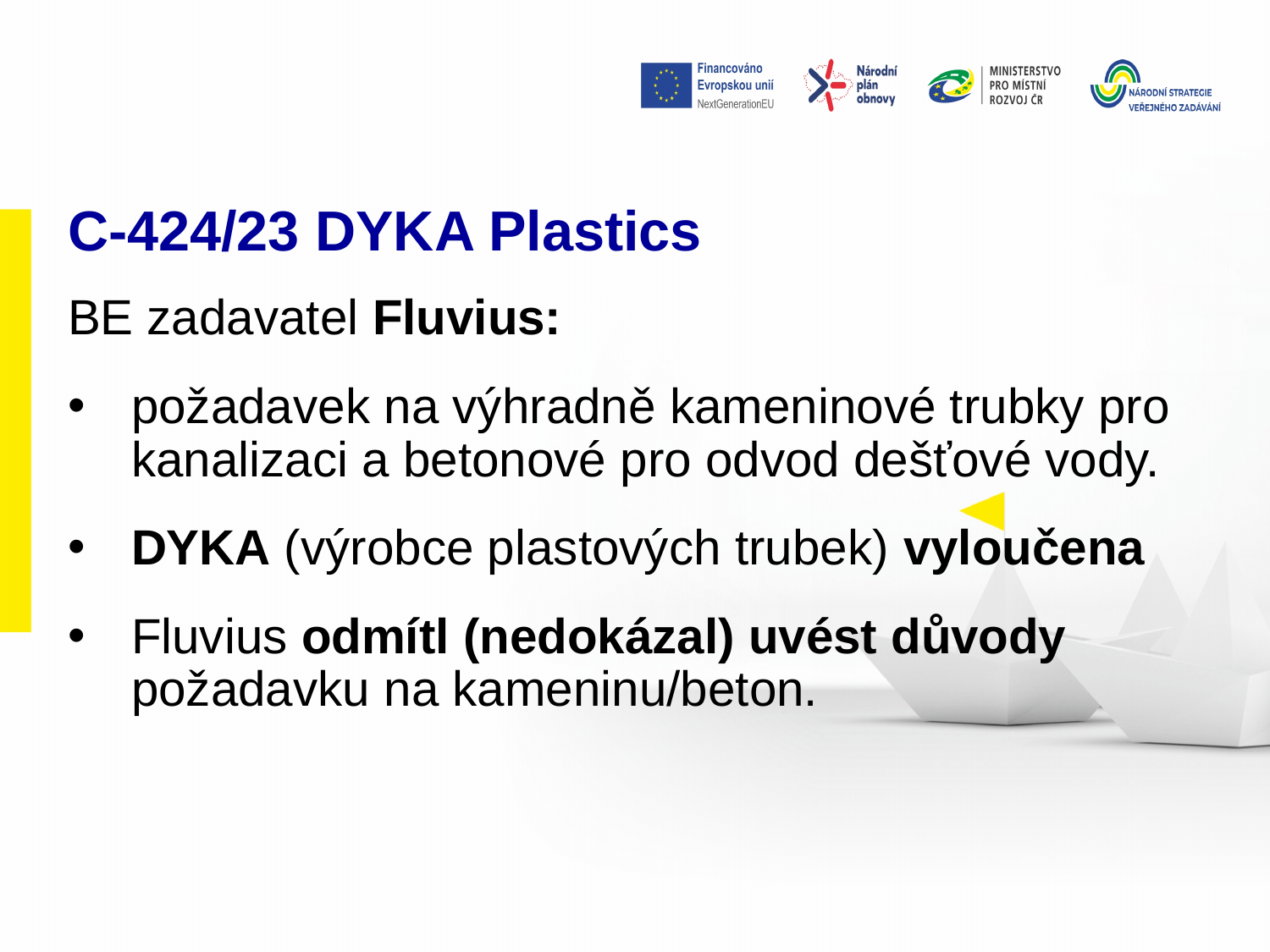

# C-424/23 DYKA Plastics
BE zadavatel Fluvius:
požadavek na výhradně kameninové trubky pro kanalizaci a betonové pro odvod dešťové vody.
DYKA (výrobce plastových trubek) vyloučena
Fluvius odmítl (nedokázal) uvést důvody požadavku na kameninu/beton.